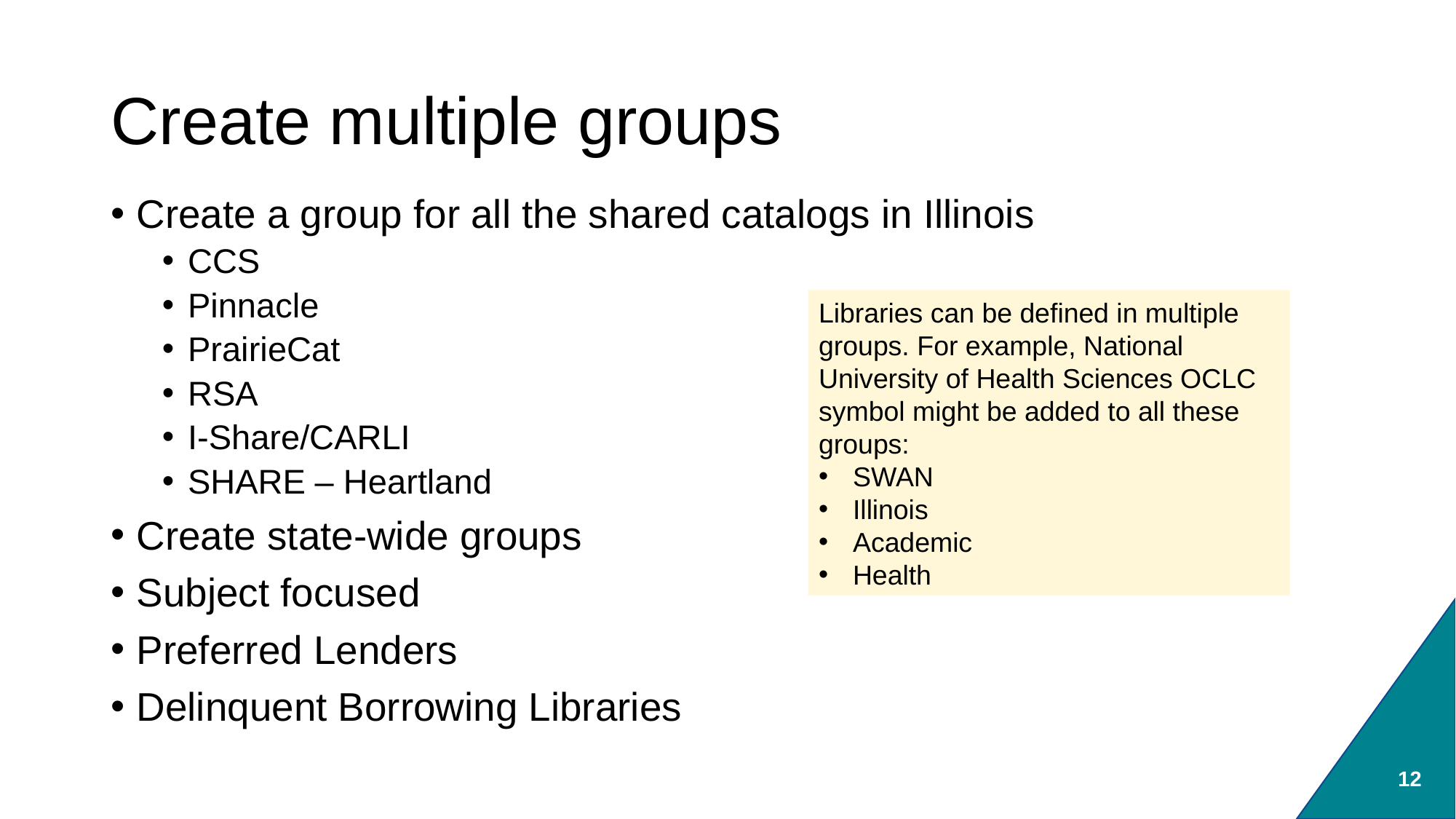

# Create multiple groups
Create a group for all the shared catalogs in Illinois
CCS
Pinnacle
PrairieCat
RSA
I-Share/CARLI
SHARE – Heartland
Create state-wide groups
Subject focused
Preferred Lenders
Delinquent Borrowing Libraries

Libraries can be defined in multiple groups. For example, National University of Health Sciences OCLC symbol might be added to all these groups:
SWAN
Illinois
Academic
Health
12